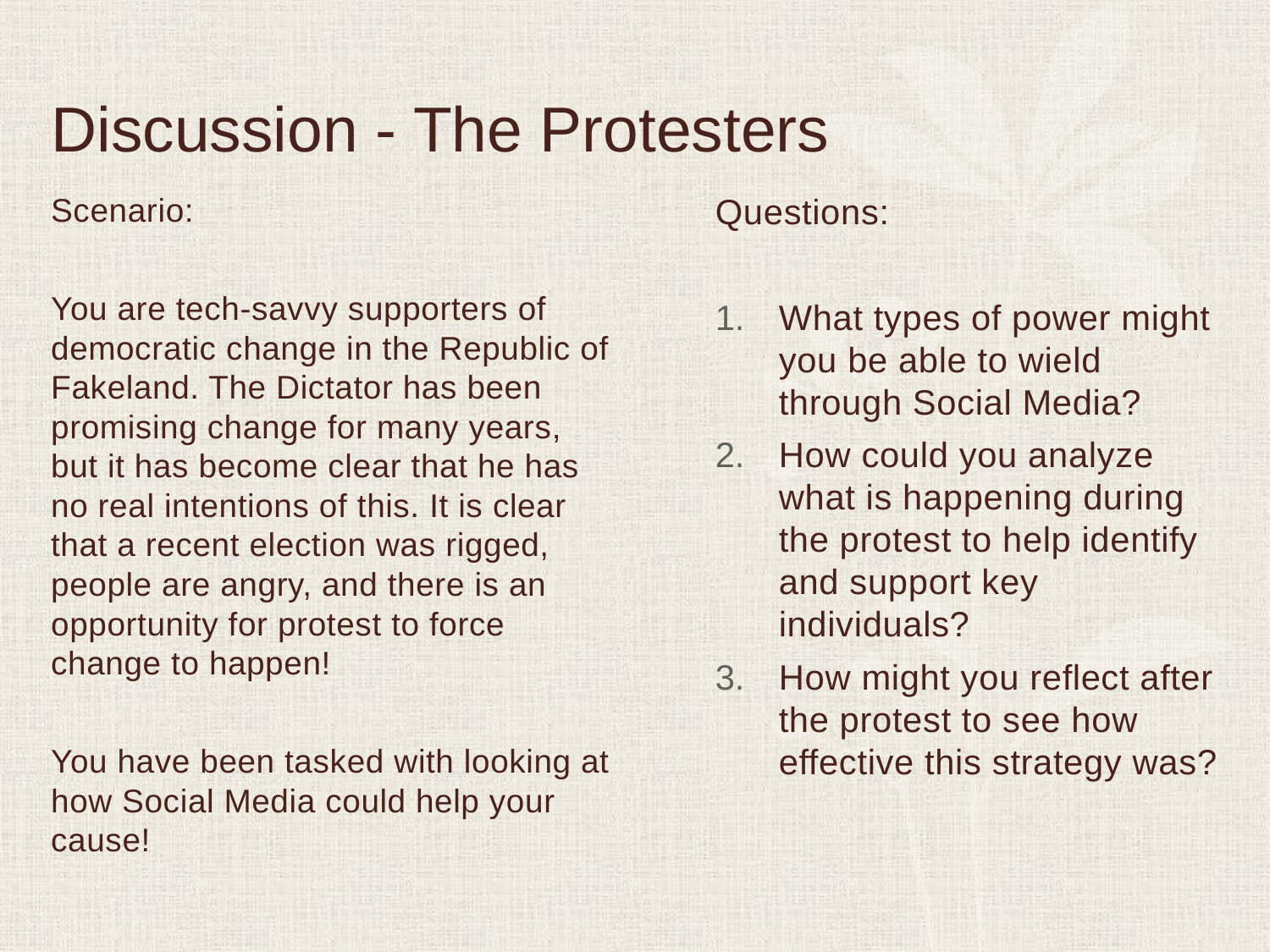

# Discussion - The Protesters
Scenario:

You are tech-savvy supporters of democratic change in the Republic of Fakeland. The Dictator has been promising change for many years, but it has become clear that he has no real intentions of this. It is clear that a recent election was rigged, people are angry, and there is an opportunity for protest to force change to happen!

You have been tasked with looking at how Social Media could help your cause!
Questions:

What types of power might you be able to wield through Social Media?
How could you analyze what is happening during the protest to help identify and support key individuals?
How might you reflect after the protest to see how effective this strategy was?